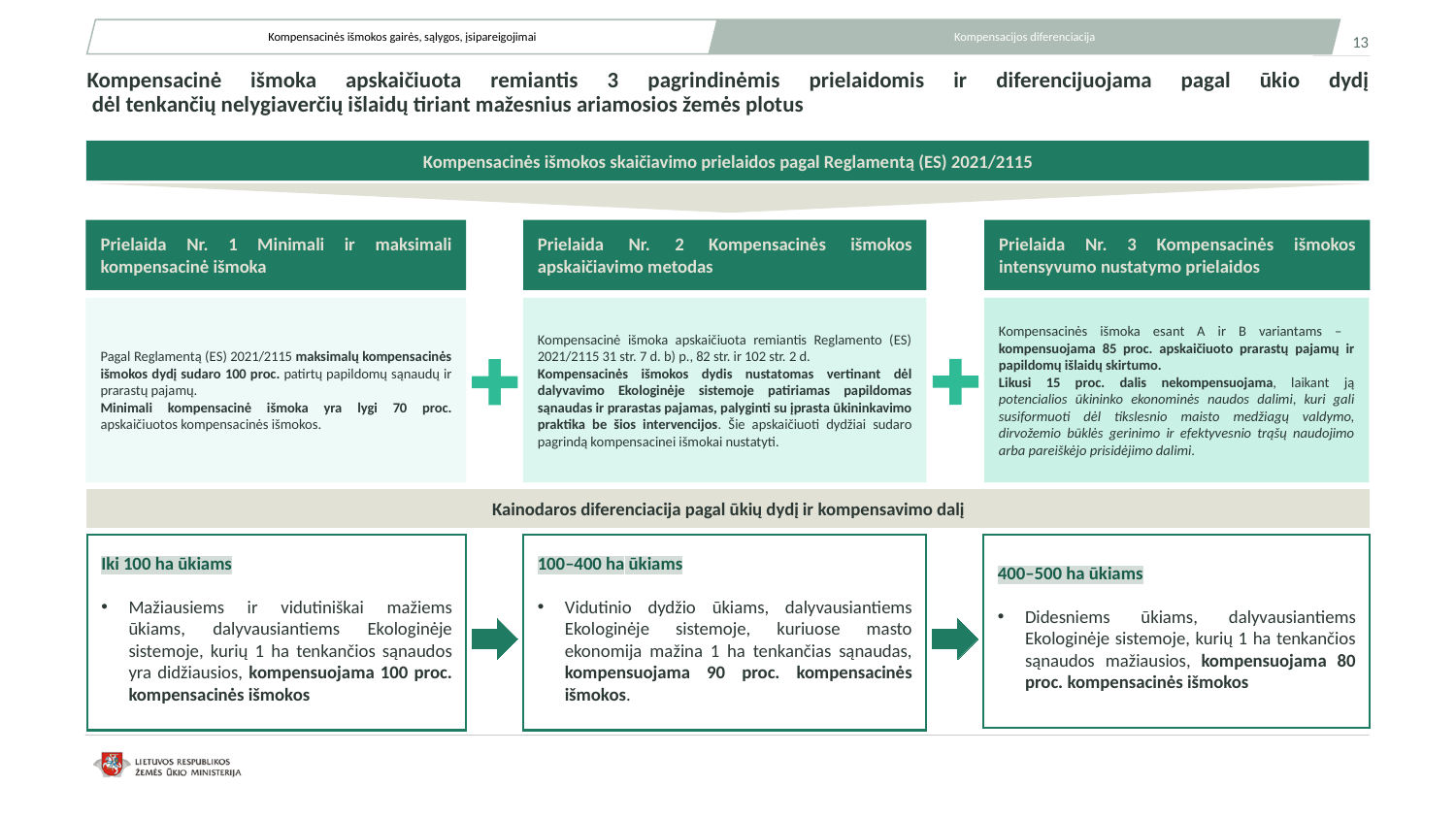

Kompensacinės išmokos gairės, sąlygos, įsipareigojimai
Kompensacijos diferenciacija
13
# Kompensacinė išmoka apskaičiuota remiantis 3 pagrindinėmis prielaidomis ir diferencijuojama pagal ūkio dydį dėl tenkančių nelygiaverčių išlaidų tiriant mažesnius ariamosios žemės plotus
Kompensacinės išmokos skaičiavimo prielaidos pagal Reglamentą (ES) 2021/2115

Prielaida Nr. 2 Kompensacinės išmokos apskaičiavimo metodas
Kompensacinė išmoka apskaičiuota remiantis Reglamento (ES) 2021/2115 31 str. 7 d. b) p., 82 str. ir 102 str. 2 d.
Kompensacinės išmokos dydis nustatomas vertinant dėl dalyvavimo Ekologinėje sistemoje patiriamas papildomas sąnaudas ir prarastas pajamas, palyginti su įprasta ūkininkavimo praktika be šios intervencijos. Šie apskaičiuoti dydžiai sudaro pagrindą kompensacinei išmokai nustatyti.
Prielaida Nr. 3 Kompensacinės išmokos intensyvumo nustatymo prielaidos
Kompensacinės išmoka esant A ir B variantams –  kompensuojama 85 proc. apskaičiuoto prarastų pajamų ir papildomų išlaidų skirtumo.
Likusi 15 proc. dalis nekompensuojama, laikant ją potencialios ūkininko ekonominės naudos dalimi, kuri gali susiformuoti dėl tikslesnio maisto medžiagų valdymo, dirvožemio būklės gerinimo ir efektyvesnio trąšų naudojimo arba pareiškėjo prisidėjimo dalimi.
Prielaida Nr. 1 Minimali ir maksimali kompensacinė išmoka
Pagal Reglamentą (ES) 2021/2115 maksimalų kompensacinės išmokos dydį sudaro 100 proc. patirtų papildomų sąnaudų ir prarastų pajamų.
Minimali kompensacinė išmoka yra lygi 70 proc. apskaičiuotos kompensacinės išmokos.

Kainodaros diferenciacija pagal ūkių dydį ir kompensavimo dalį
Iki 100 ha ūkiams

Mažiausiems ir vidutiniškai mažiems ūkiams, dalyvausiantiems Ekologinėje sistemoje, kurių 1 ha tenkančios sąnaudos yra didžiausios, kompensuojama 100 proc. kompensacinės išmokos
100–400 ha ūkiams

Vidutinio dydžio ūkiams, dalyvausiantiems Ekologinėje sistemoje, kuriuose masto ekonomija mažina 1 ha tenkančias sąnaudas, kompensuojama 90 proc. kompensacinės išmokos.
400–500 ha ūkiams

Didesniems ūkiams, dalyvausiantiems Ekologinėje sistemoje, kurių 1 ha tenkančios sąnaudos mažiausios, kompensuojama 80 proc. kompensacinės išmokos